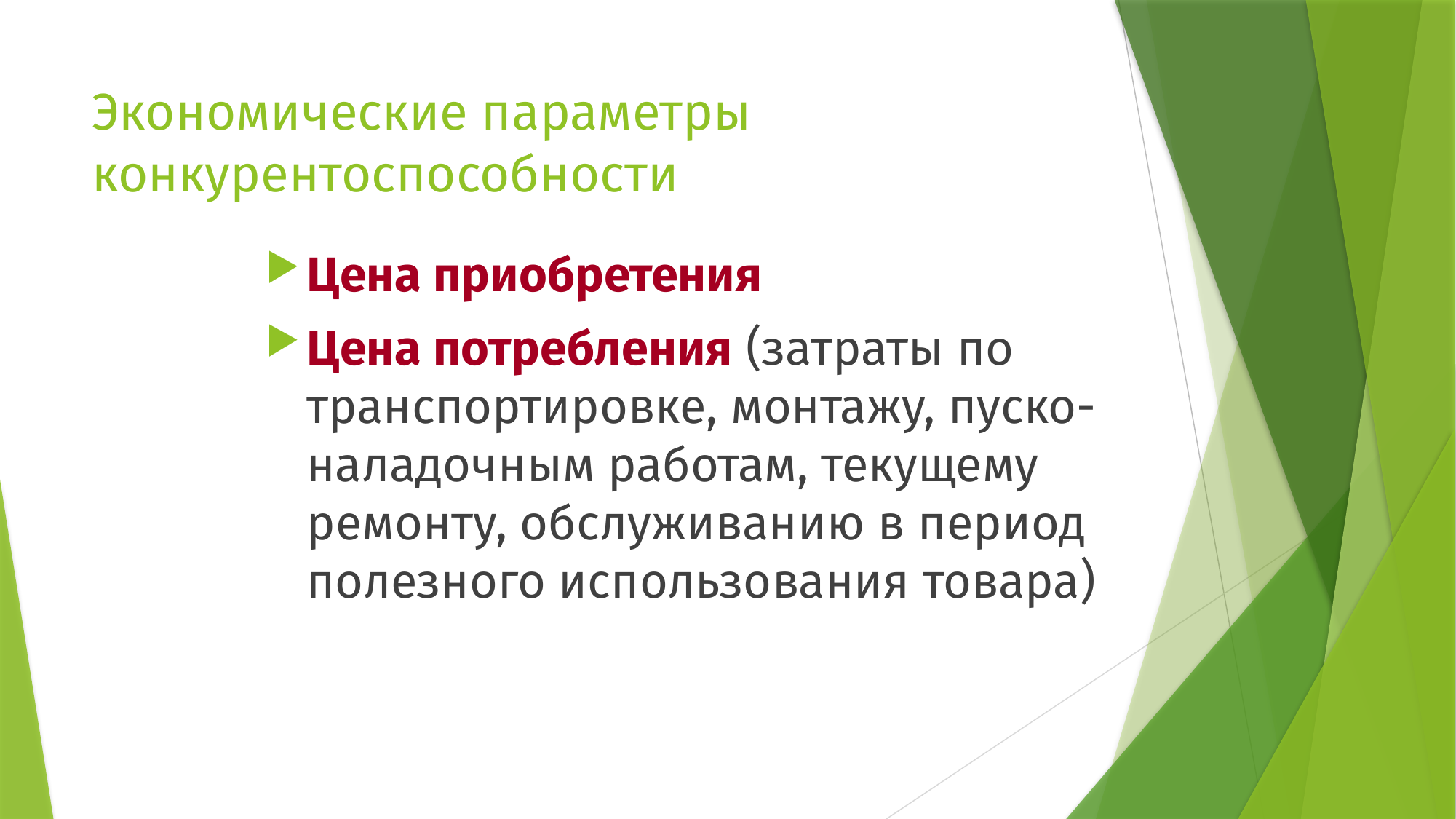

# Экономические параметры конкурентоспособности
Цена приобретения
Цена потребления (затраты по транспортировке, монтажу, пуско-наладочным работам, текущему ремонту, обслуживанию в период полезного использования товара)